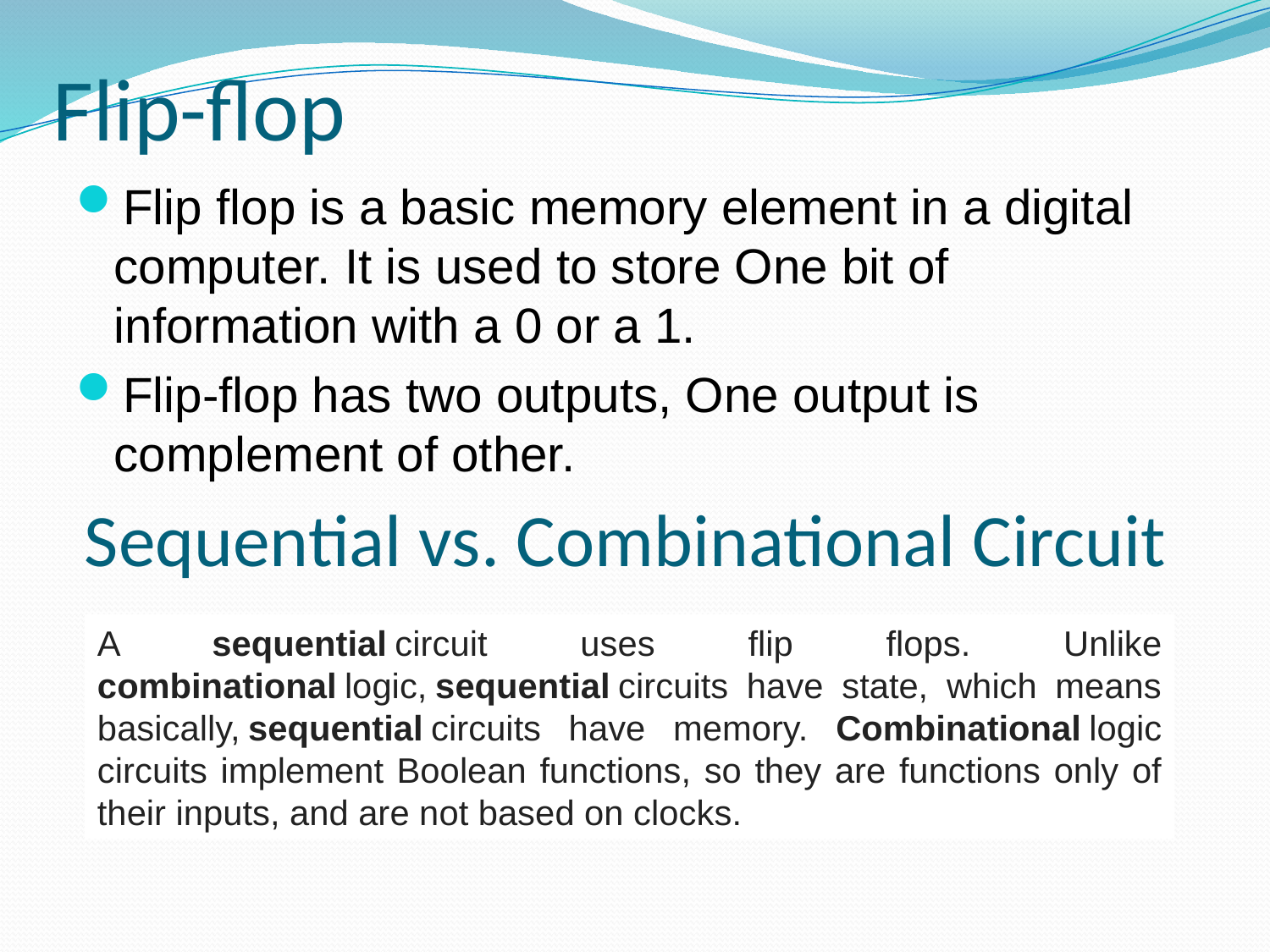

# Flip-flop
Flip flop is a basic memory element in a digital computer. It is used to store One bit of information with a 0 or a 1.
Flip-flop has two outputs, One output is complement of other.

Sequential vs. Combinational Circuit
A sequential circuit uses flip flops. Unlike combinational logic, sequential circuits have state, which means basically, sequential circuits have memory. Combinational logic circuits implement Boolean functions, so they are functions only of their inputs, and are not based on clocks.